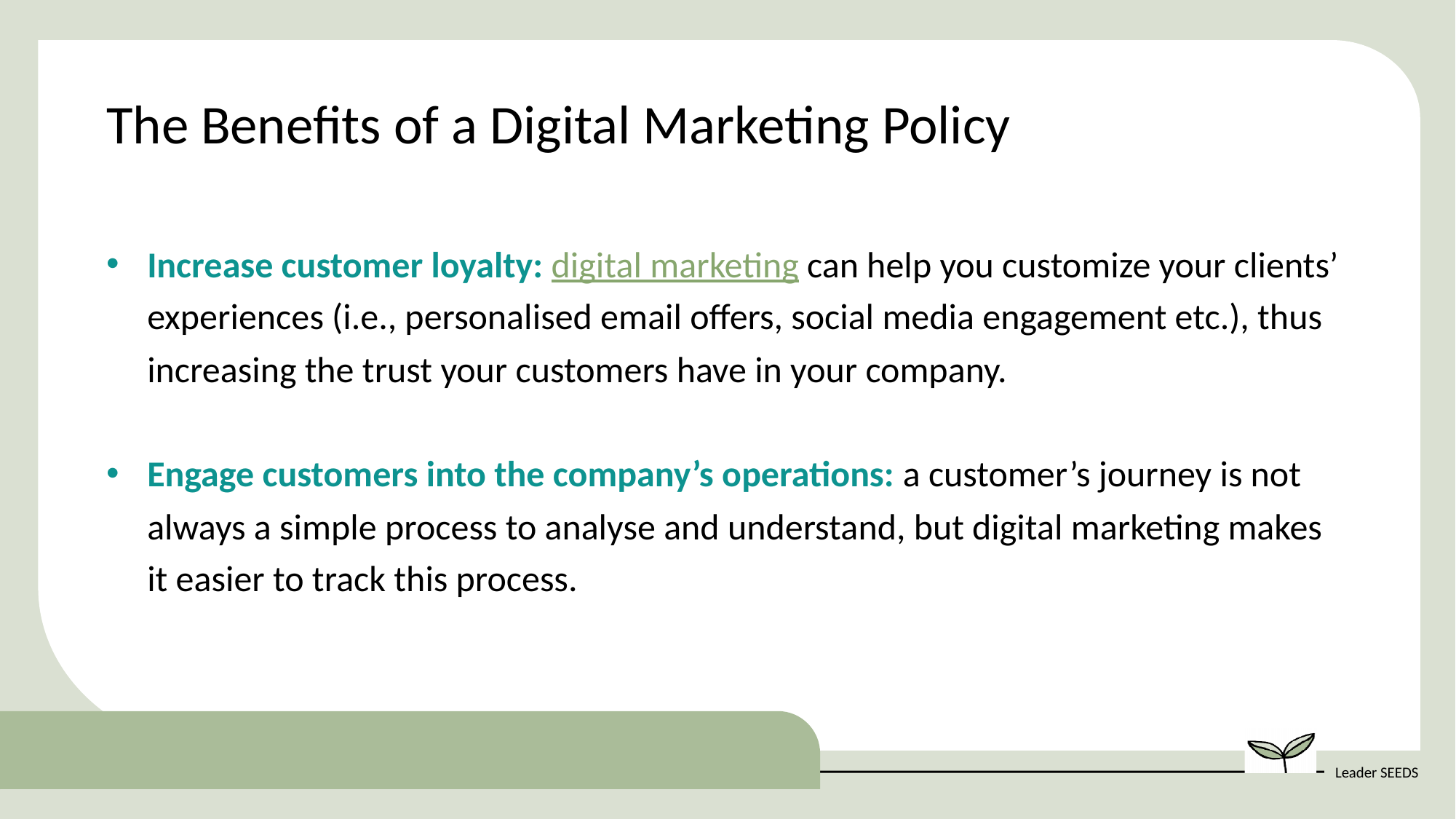

The Benefits of a Digital Marketing Policy
Increase customer loyalty: digital marketing can help you customize your clients’ experiences (i.e., personalised email offers, social media engagement etc.), thus increasing the trust your customers have in your company.

Engage customers into the company’s operations: a customer’s journey is not always a simple process to analyse and understand, but digital marketing makes it easier to track this process.